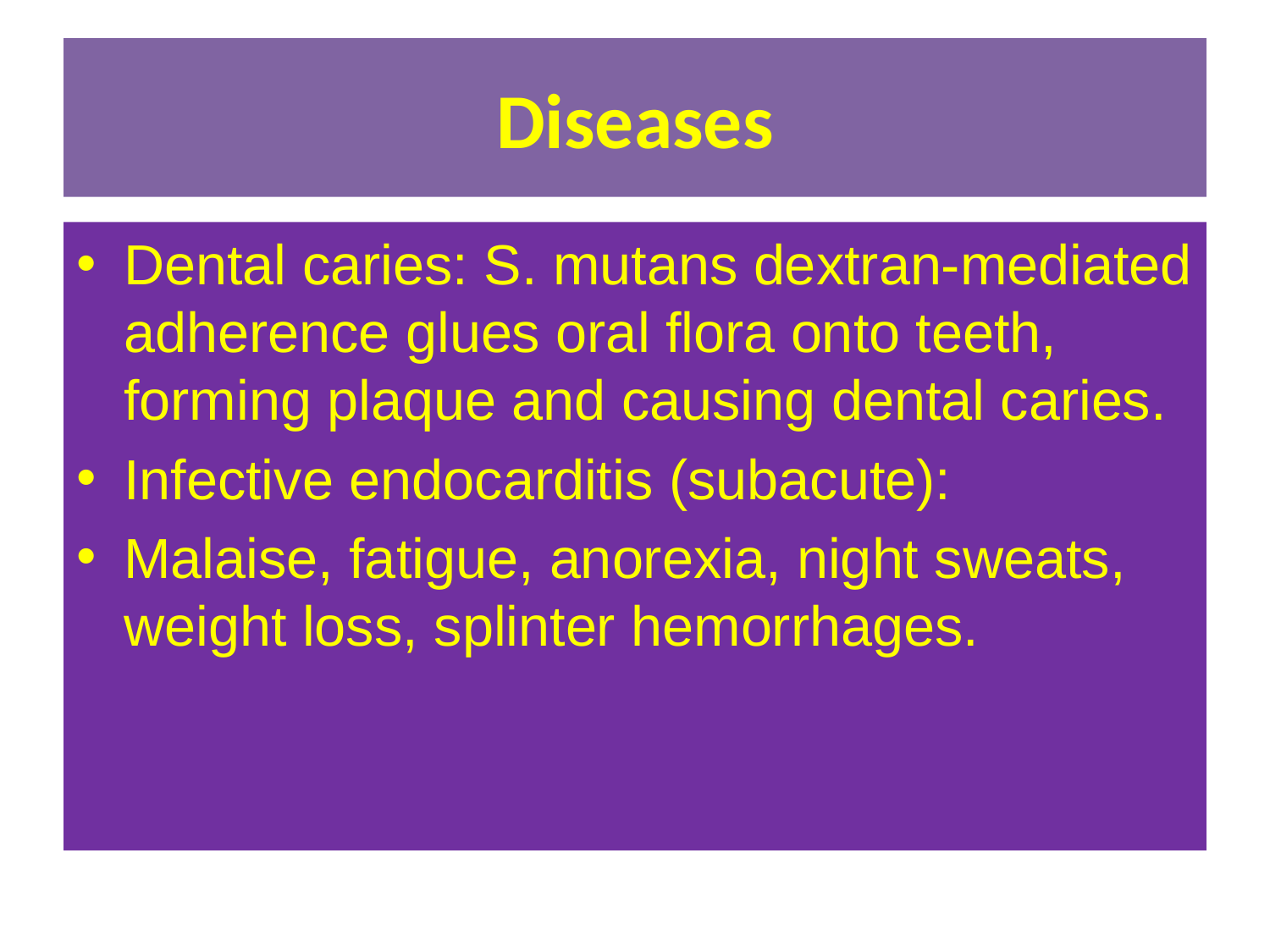

# Diseases
Dental caries: S. mutans dextran-mediated adherence glues oral flora onto teeth, forming plaque and causing dental caries.
Infective endocarditis (subacute):
Malaise, fatigue, anorexia, night sweats, weight loss, splinter hemorrhages.